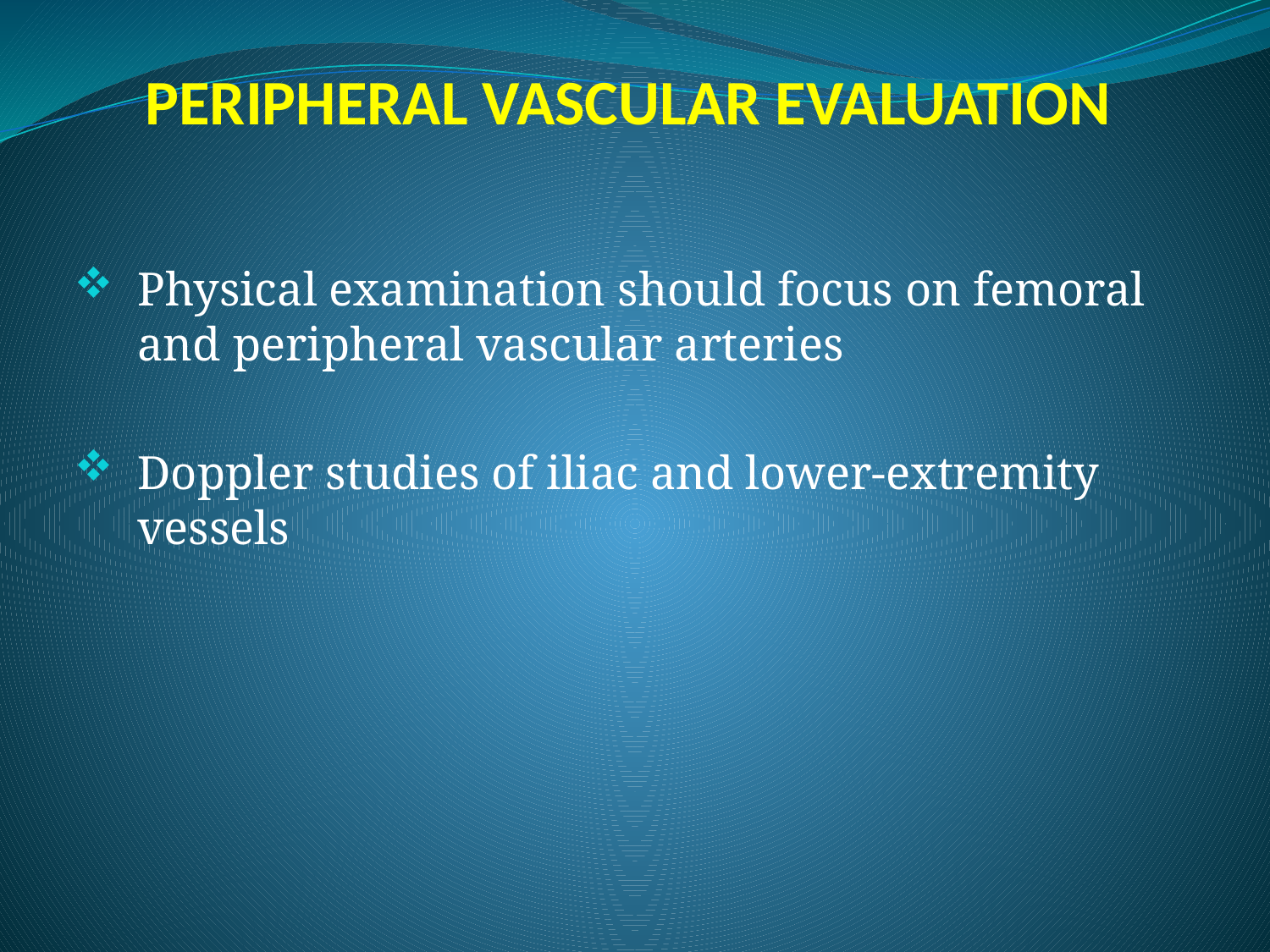

# PERIPHERAL VASCULAR EVALUATION
Physical examination should focus on femoral and peripheral vascular arteries

Doppler studies of iliac and lower-extremity vessels